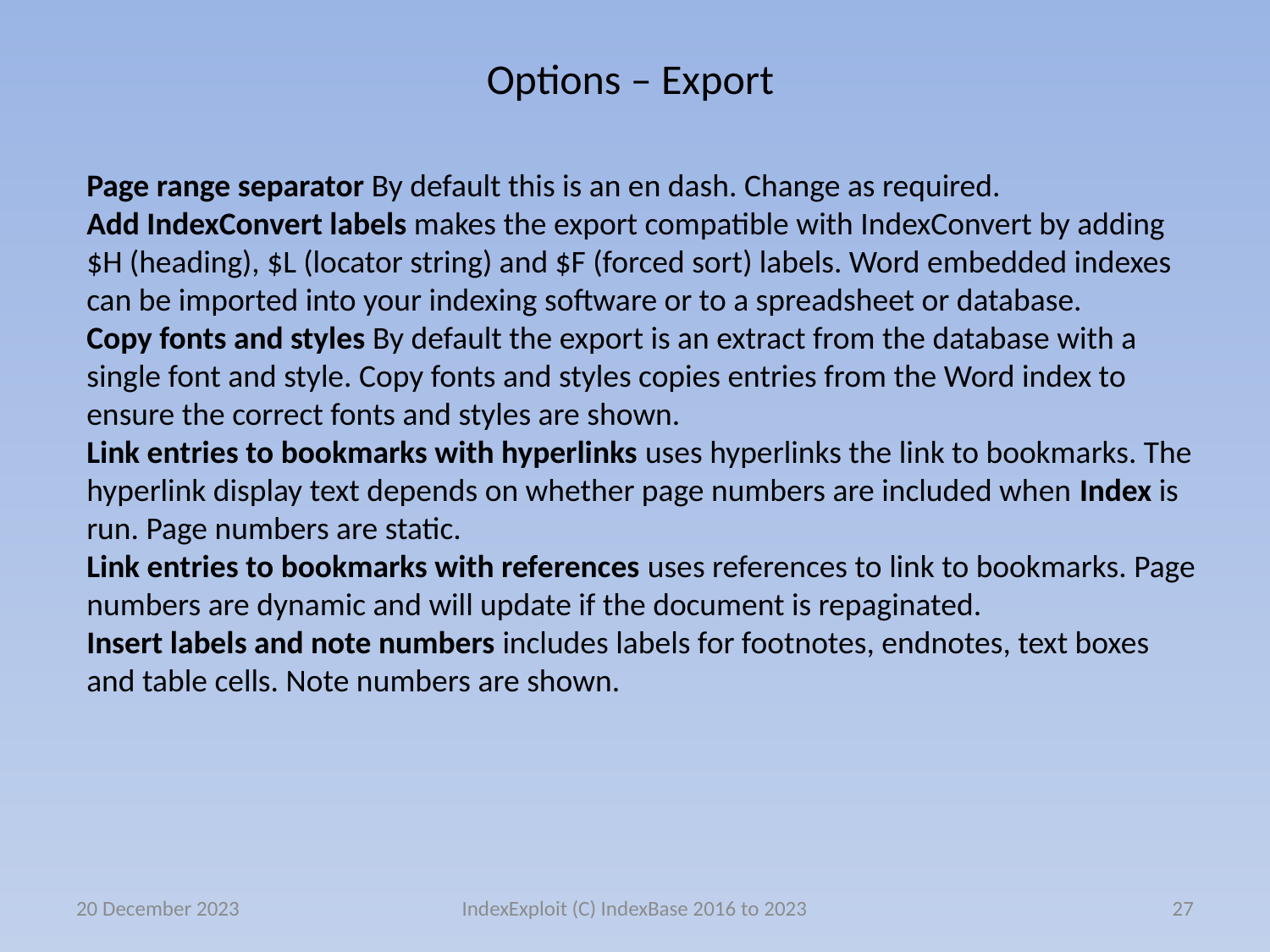

# Options – Export
Page range separator By default this is an en dash. Change as required.
Add IndexConvert labels makes the export compatible with IndexConvert by adding $H (heading), $L (locator string) and $F (forced sort) labels. Word embedded indexes can be imported into your indexing software or to a spreadsheet or database.
Copy fonts and styles By default the export is an extract from the database with a single font and style. Copy fonts and styles copies entries from the Word index to ensure the correct fonts and styles are shown.
Link entries to bookmarks with hyperlinks uses hyperlinks the link to bookmarks. The hyperlink display text depends on whether page numbers are included when Index is run. Page numbers are static.
Link entries to bookmarks with references uses references to link to bookmarks. Page numbers are dynamic and will update if the document is repaginated.
Insert labels and note numbers includes labels for footnotes, endnotes, text boxes and table cells. Note numbers are shown.

20 December 2023
IndexExploit (C) IndexBase 2016 to 2023
27